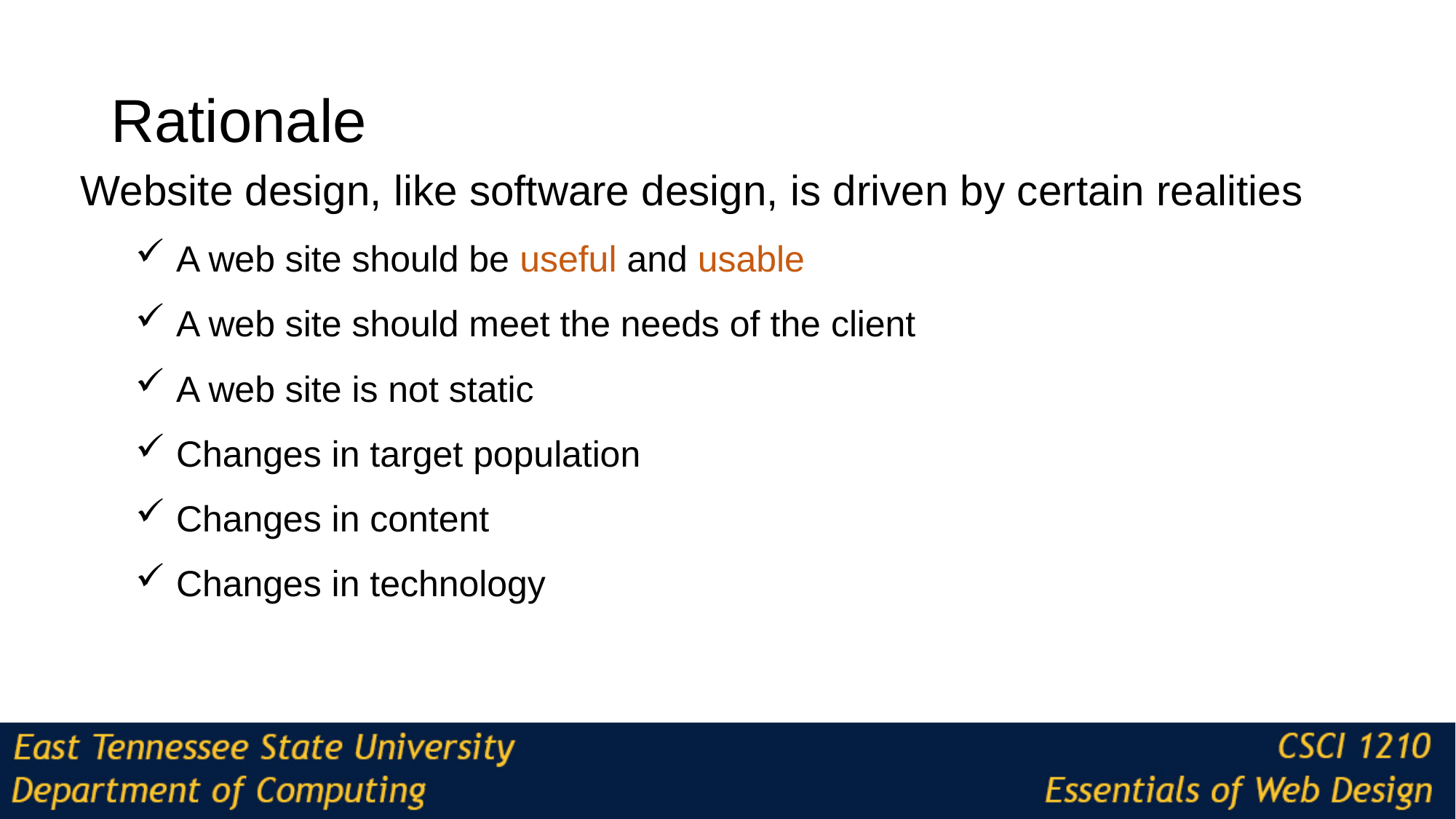

# Rationale
Website design, like software design, is driven by certain realities
A web site should be useful and usable
A web site should meet the needs of the client
A web site is not static
Changes in target population
Changes in content
Changes in technology